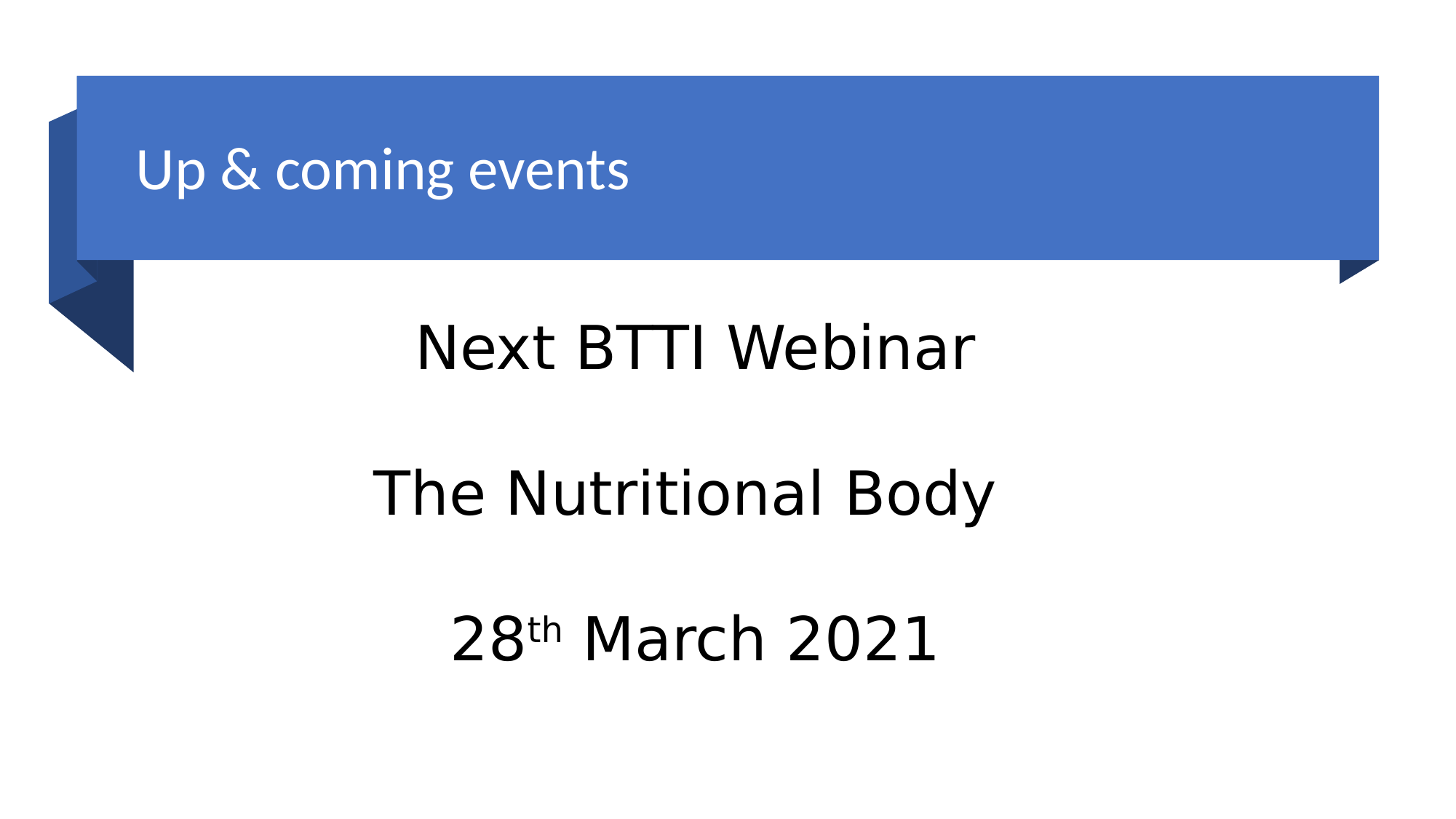

# Up & coming events
Next BTTI Webinar

The Nutritional Body

28th March 2021